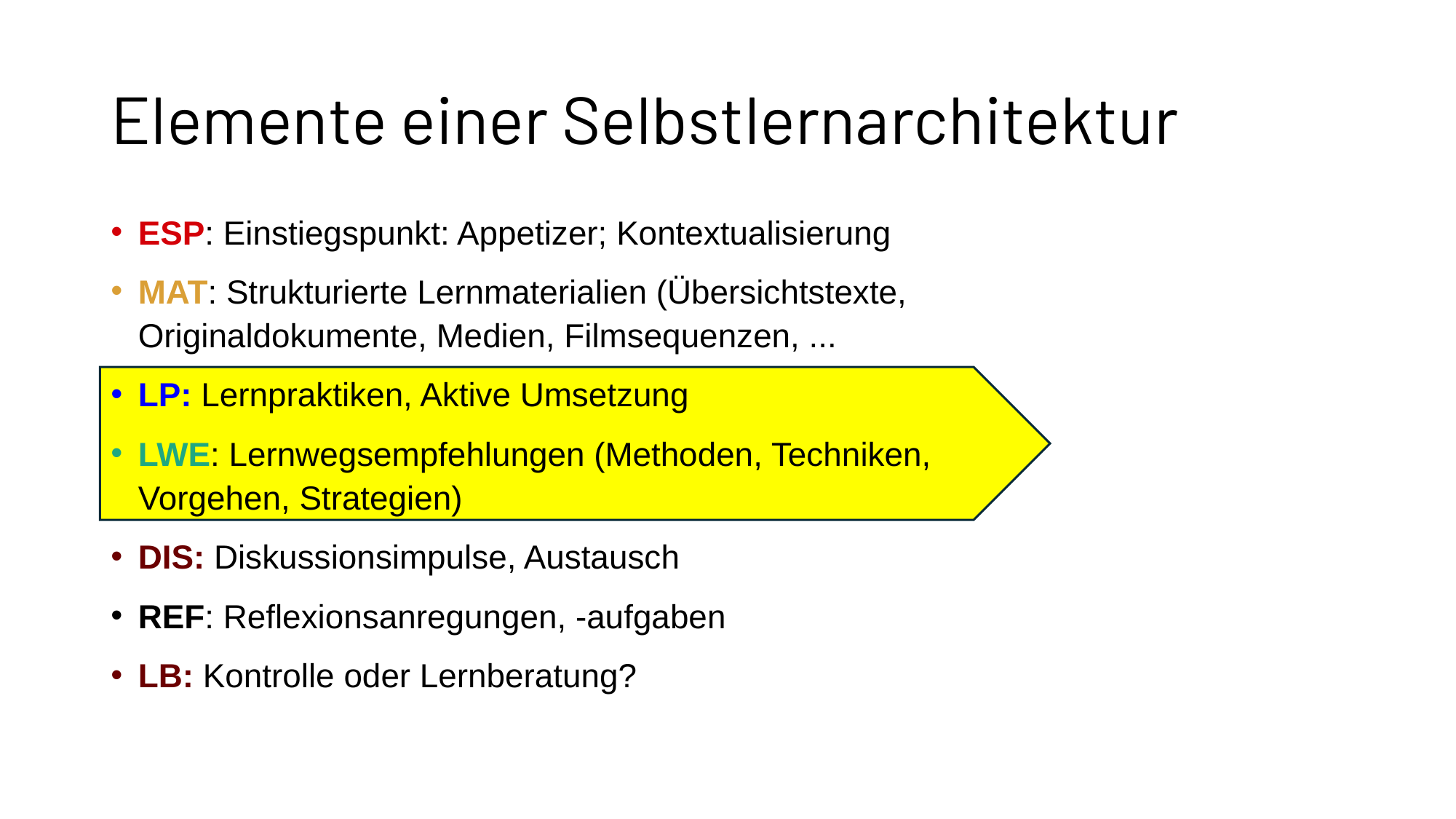

# Elemente einer Selbstlernarchitektur
ESP: Einstiegspunkt: Appetizer; Kontextualisierung
MAT: Strukturierte Lernmaterialien (Übersichtstexte, Originaldokumente, Medien, Filmsequenzen, ...
LP: Lernpraktiken, Aktive Umsetzung
LWE: Lernwegsempfehlungen (Methoden, Techniken, Vorgehen, Strategien)
DIS: Diskussionsimpulse, Austausch
REF: Reflexionsanregungen, -aufgaben
LB: Kontrolle oder Lernberatung?